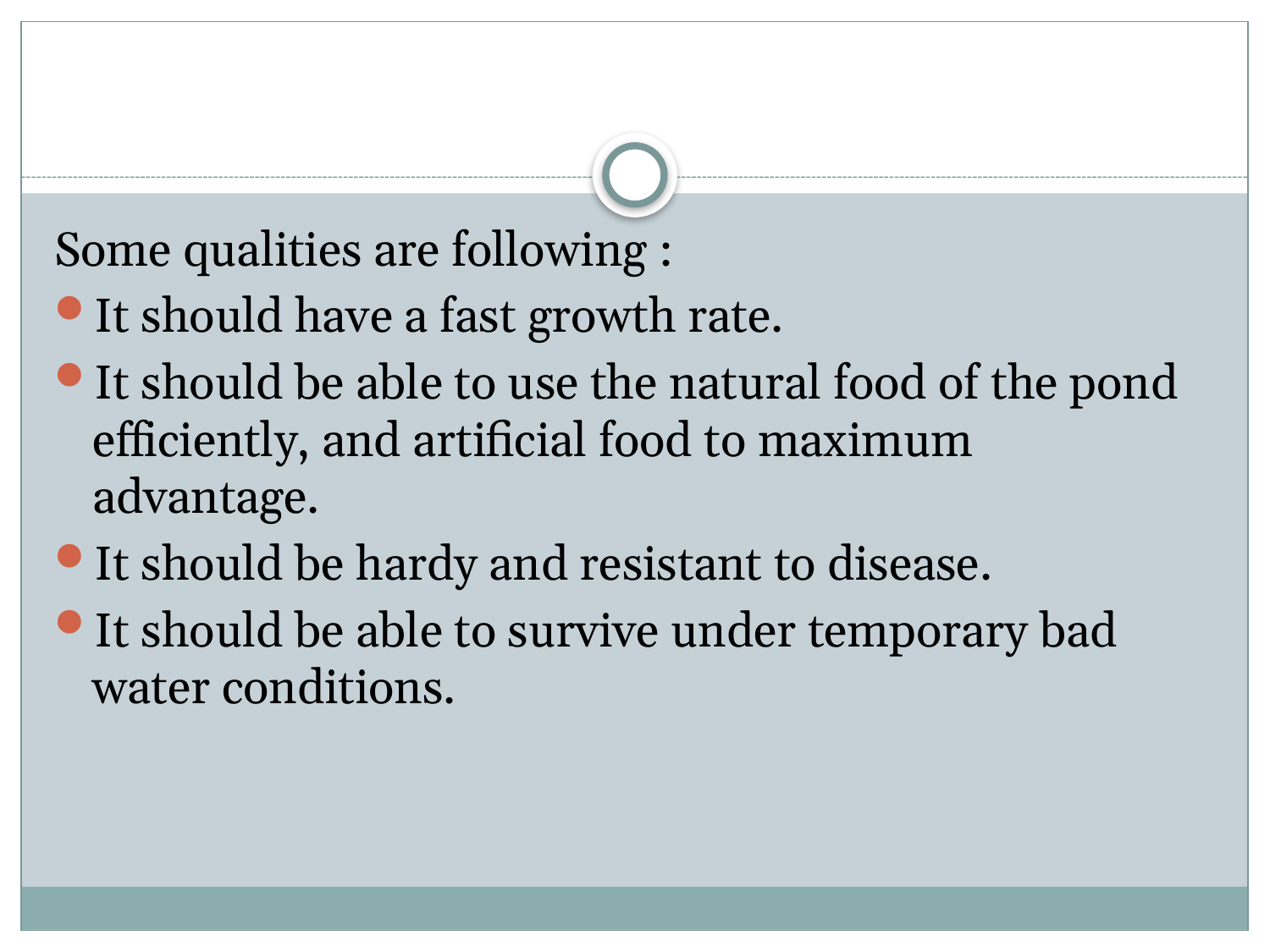

#
Some qualities are following :
It should have a fast growth rate.
It should be able to use the natural food of the pond efficiently, and artificial food to maximum advantage.
It should be hardy and resistant to disease.
It should be able to survive under temporary bad water conditions.